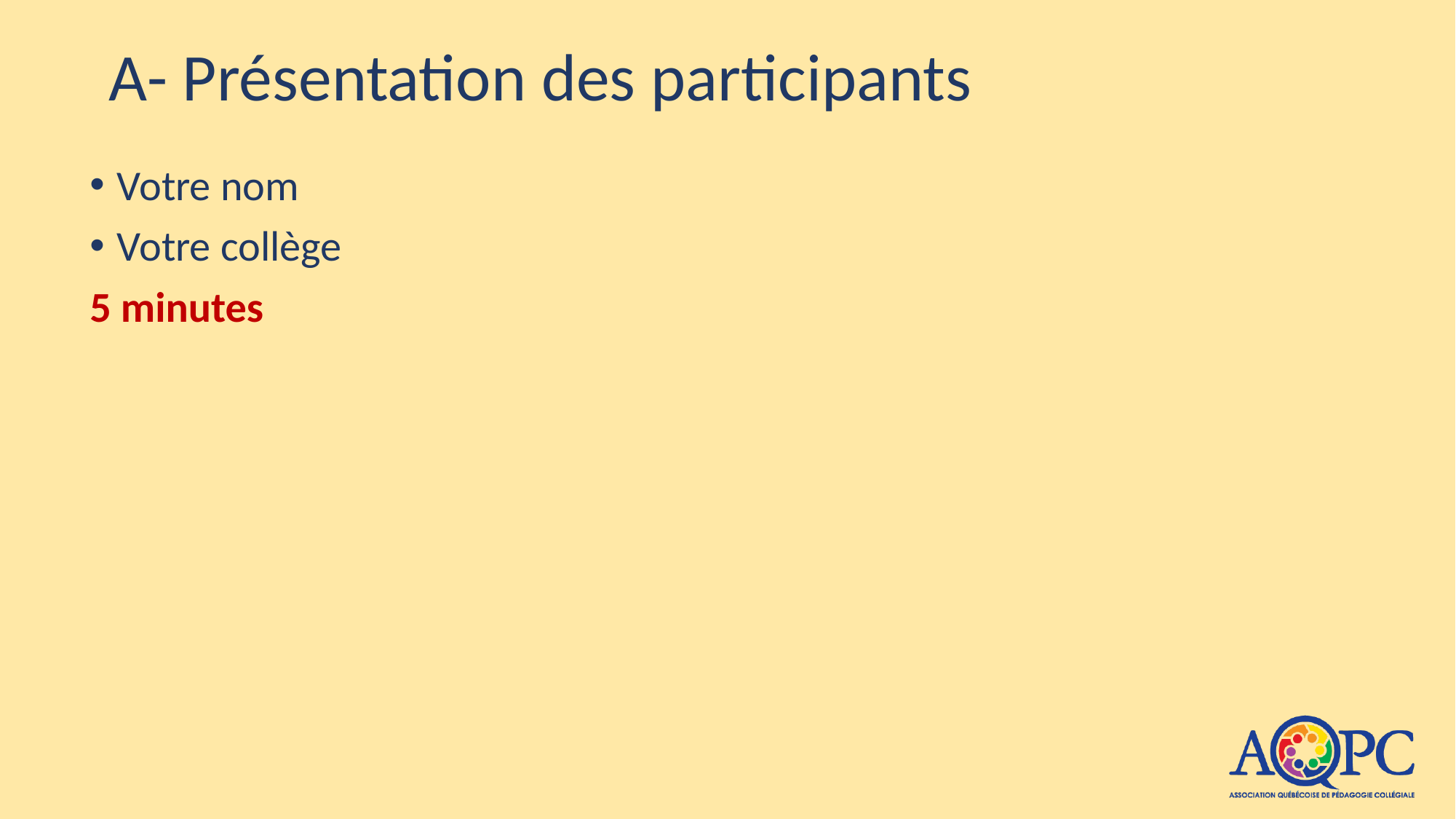

# A- Présentation des participants
Votre nom
Votre collège
5 minutes